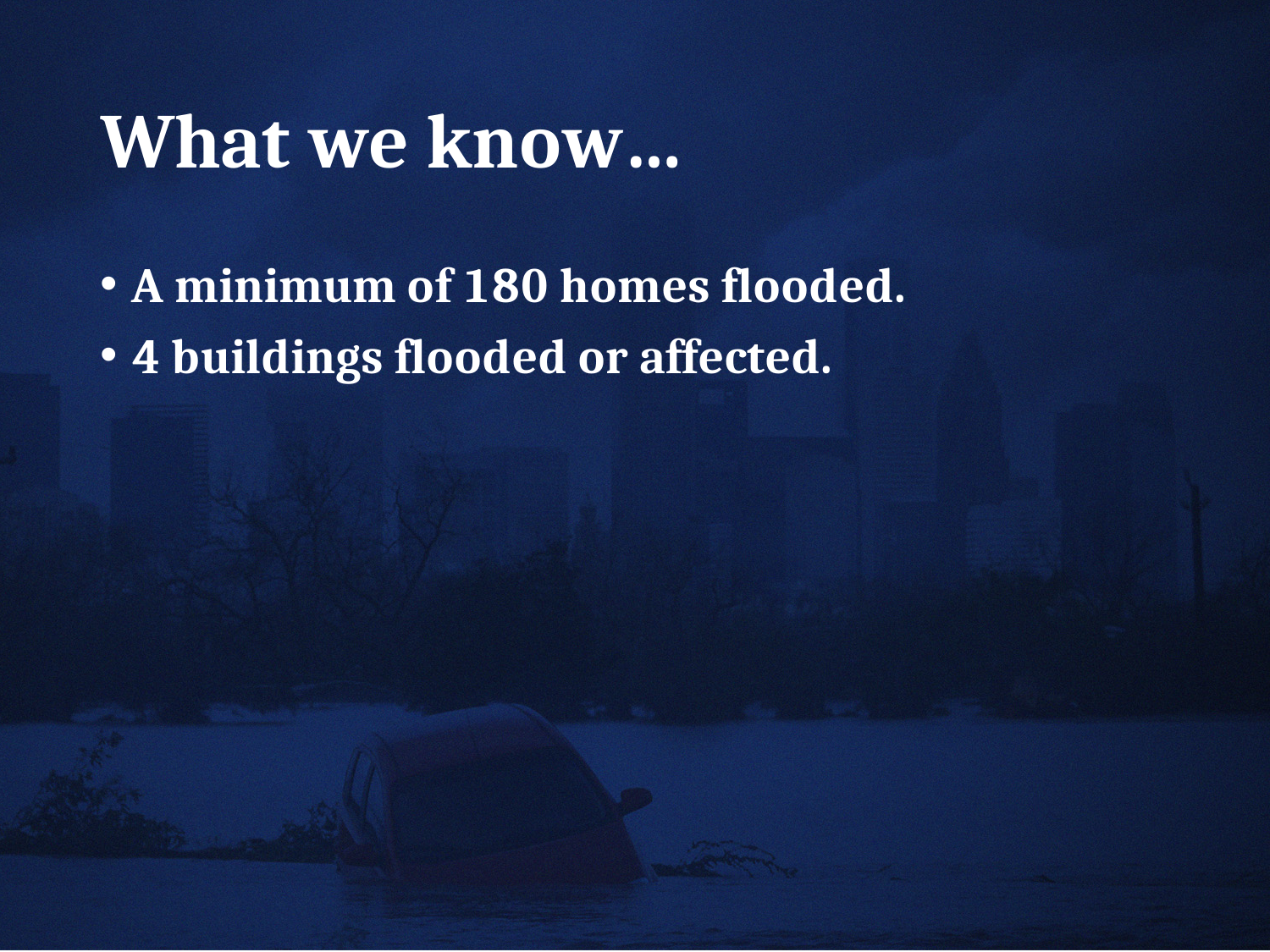

# What we know…
A minimum of 180 homes flooded.
4 buildings flooded or affected.